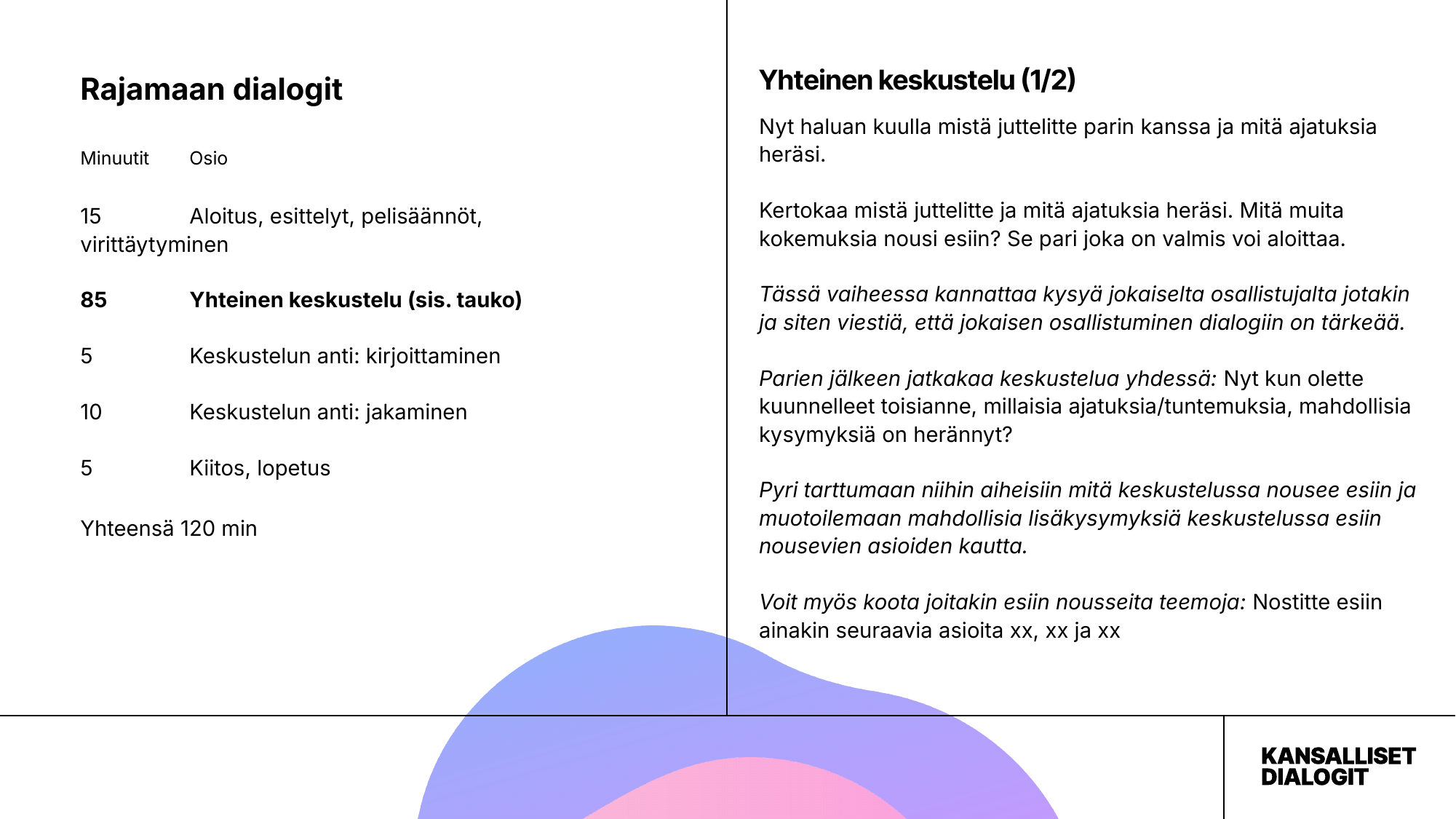

Rajamaan dialogit
Yhteinen keskustelu (1/2)
Nyt haluan kuulla mistä juttelitte parin kanssa ja mitä ajatuksia heräsi.

Kertokaa mistä juttelitte ja mitä ajatuksia heräsi. Mitä muita kokemuksia nousi esiin? Se pari joka on valmis voi aloittaa.

Tässä vaiheessa kannattaa kysyä jokaiselta osallistujalta jotakin ja siten viestiä, että jokaisen osallistuminen dialogiin on tärkeää.

Parien jälkeen jatkakaa keskustelua yhdessä: Nyt kun olette kuunnelleet toisianne, millaisia ajatuksia/tuntemuksia, mahdollisia kysymyksiä on herännyt?

Pyri tarttumaan niihin aiheisiin mitä keskustelussa nousee esiin ja muotoilemaan mahdollisia lisäkysymyksiä keskustelussa esiin nousevien asioiden kautta.

Voit myös koota joitakin esiin nousseita teemoja: Nostitte esiin ainakin seuraavia asioita xx, xx ja xx

Minuutit	Osio

15 	Aloitus, esittelyt, pelisäännöt, 	virittäytyminen

85 	Yhteinen keskustelu (sis. tauko)

5 	Keskustelun anti: kirjoittaminen

10	Keskustelun anti: jakaminen

5	Kiitos, lopetus

Yhteensä 120 min